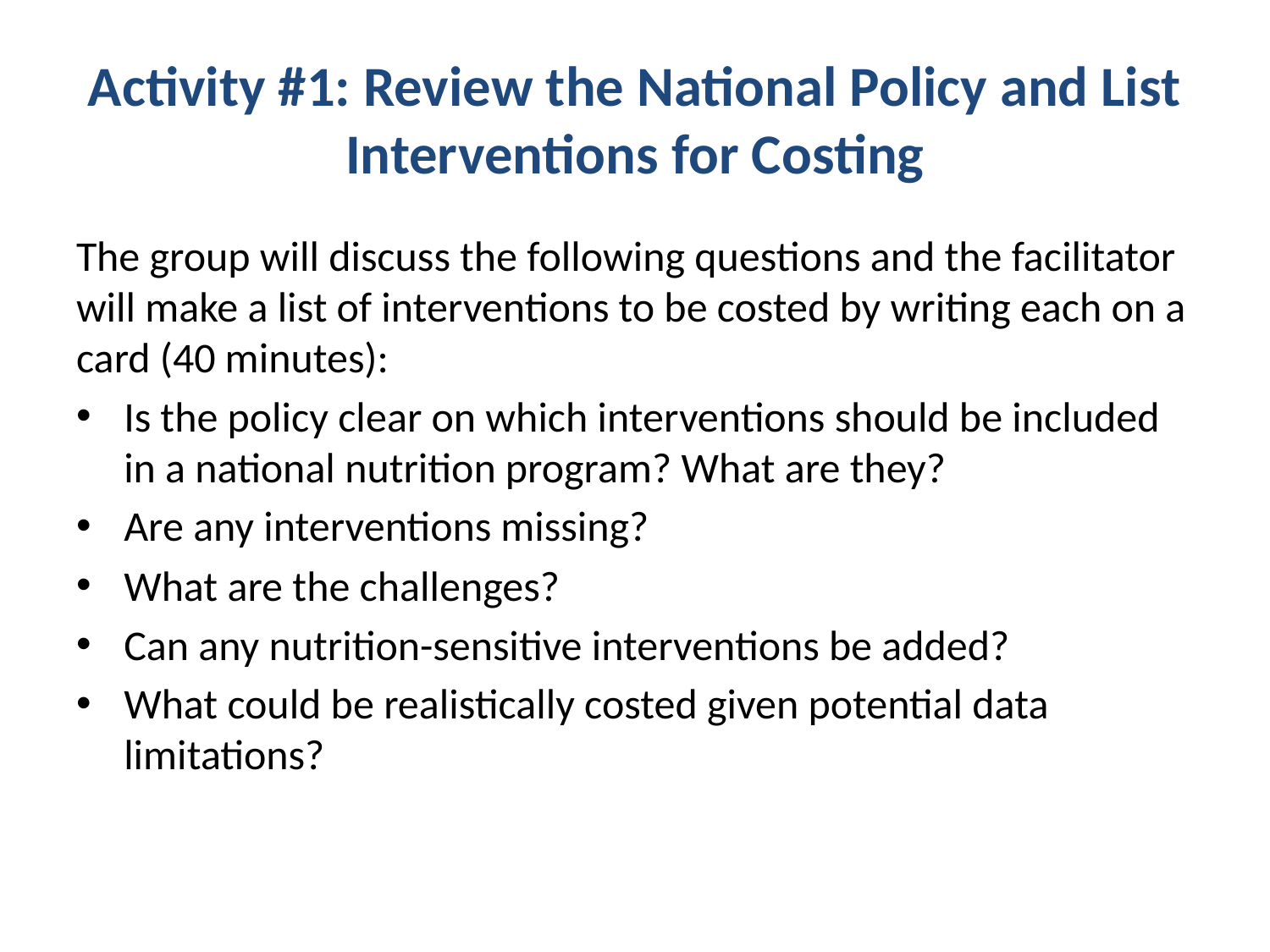

# Activity #1: Review the National Policy and List Interventions for Costing
The group will discuss the following questions and the facilitator will make a list of interventions to be costed by writing each on a card (40 minutes):
Is the policy clear on which interventions should be included in a national nutrition program? What are they?
Are any interventions missing?
What are the challenges?
Can any nutrition-sensitive interventions be added?
What could be realistically costed given potential data limitations?